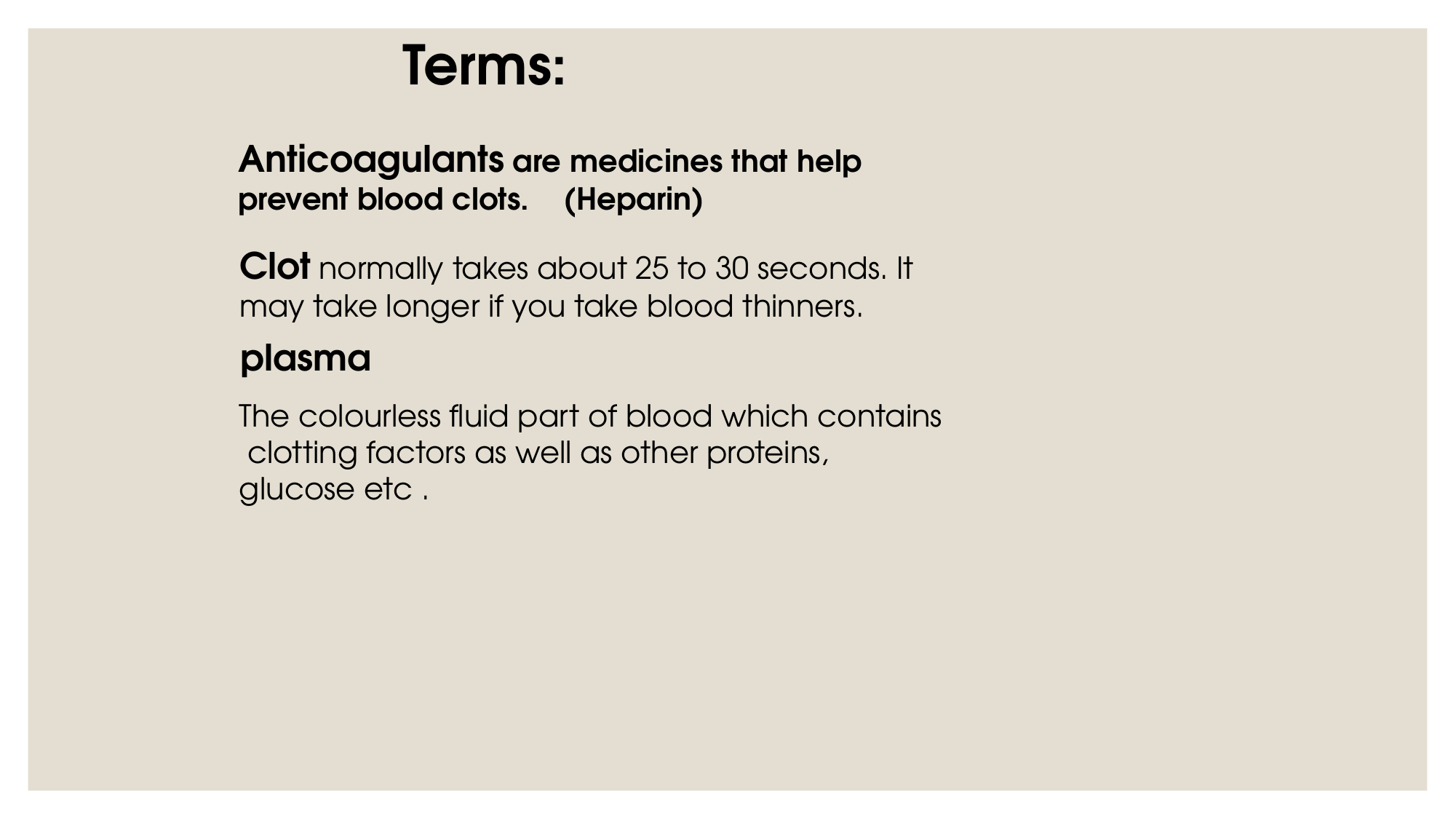

Terms:
Anticoagulants are medicines that help prevent blood clots.    (Heparin)
Clot normally takes about 25 to 30 seconds. It may take longer if you take blood thinners.
plasma
The colourless fluid part of blood which contains  clotting factors as well as other proteins, glucose etc .